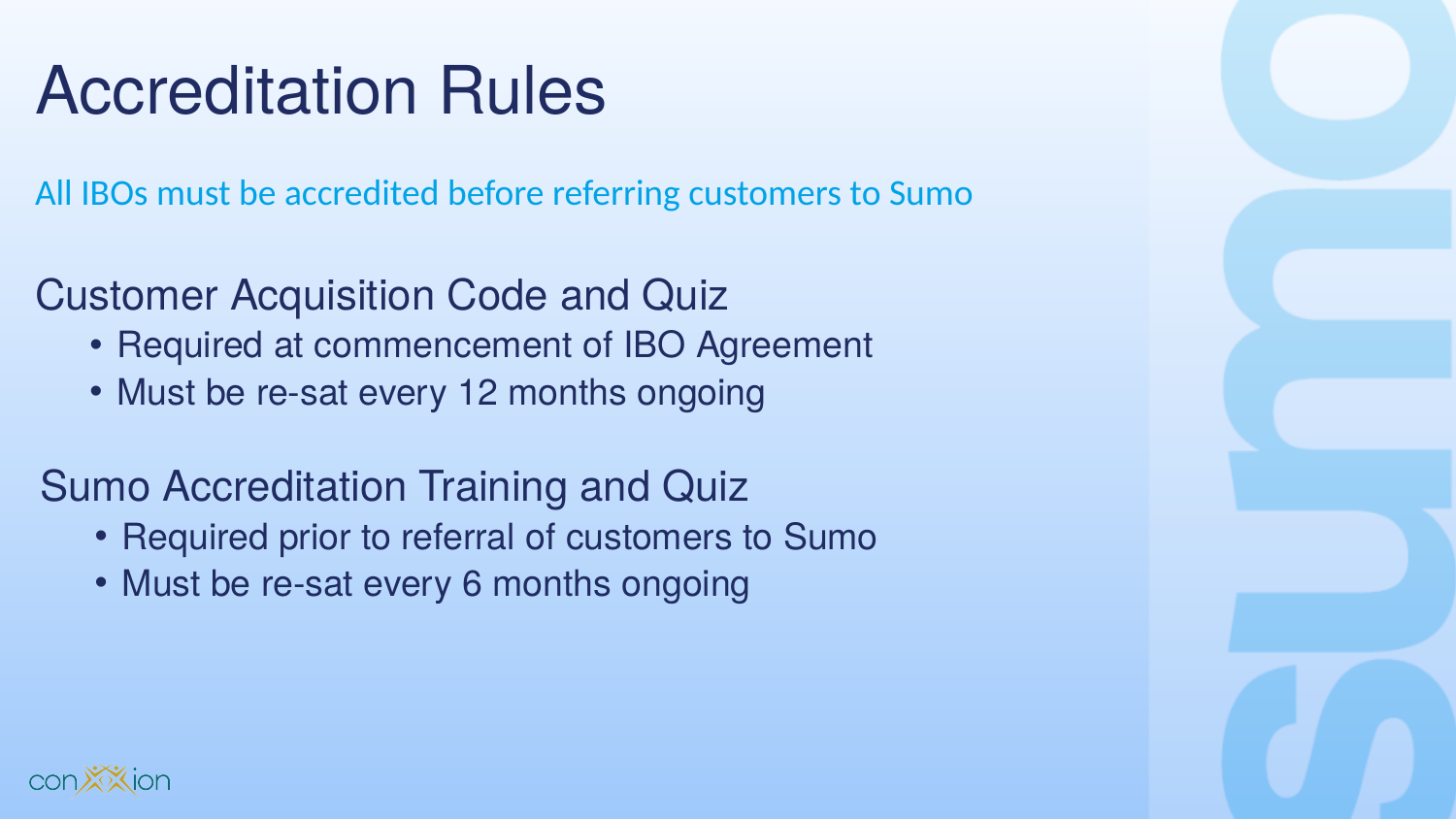

# Accreditation Rules
All IBOs must be accredited before referring customers to Sumo
Customer Acquisition Code and Quiz
Required at commencement of IBO Agreement
Must be re-sat every 12 months ongoing
Sumo Accreditation Training and Quiz
Required prior to referral of customers to Sumo
Must be re-sat every 6 months ongoing